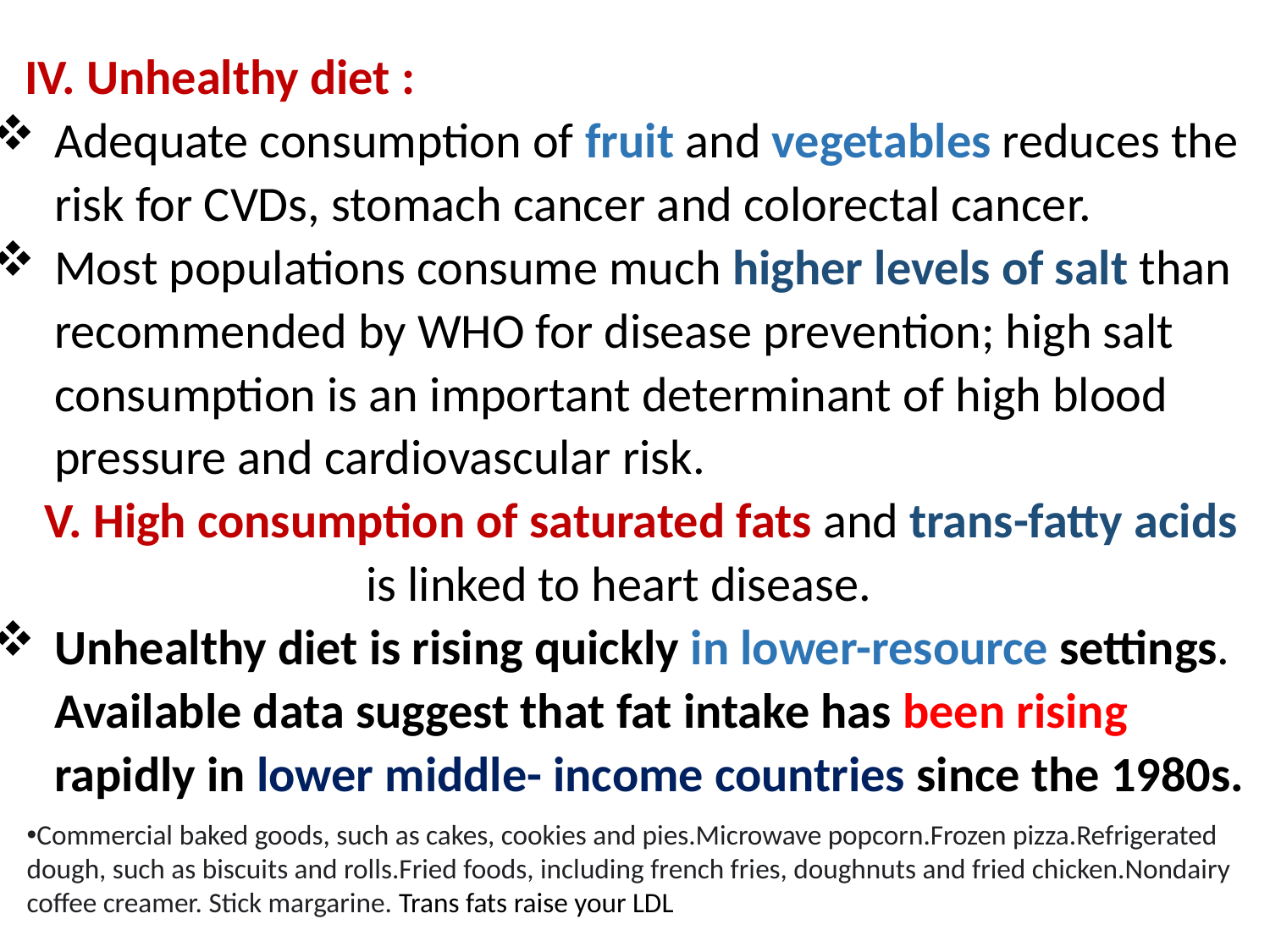

IV. Unhealthy diet :
Adequate consumption of fruit and vegetables reduces the risk for CVDs, stomach cancer and colorectal cancer.
Most populations consume much higher levels of salt than recommended by WHO for disease prevention; high salt consumption is an important determinant of high blood pressure and cardiovascular risk.
   V. High consumption of saturated fats and trans-fatty acids is linked to heart disease.
Unhealthy diet is rising quickly in lower-resource settings. Available data suggest that fat intake has been rising rapidly in lower middle- income countries since the 1980s.
Commercial baked goods, such as cakes, cookies and pies.Microwave popcorn.Frozen pizza.Refrigerated dough, such as biscuits and rolls.Fried foods, including french fries, doughnuts and fried chicken.Nondairy coffee creamer. Stick margarine. Trans fats raise your LDL